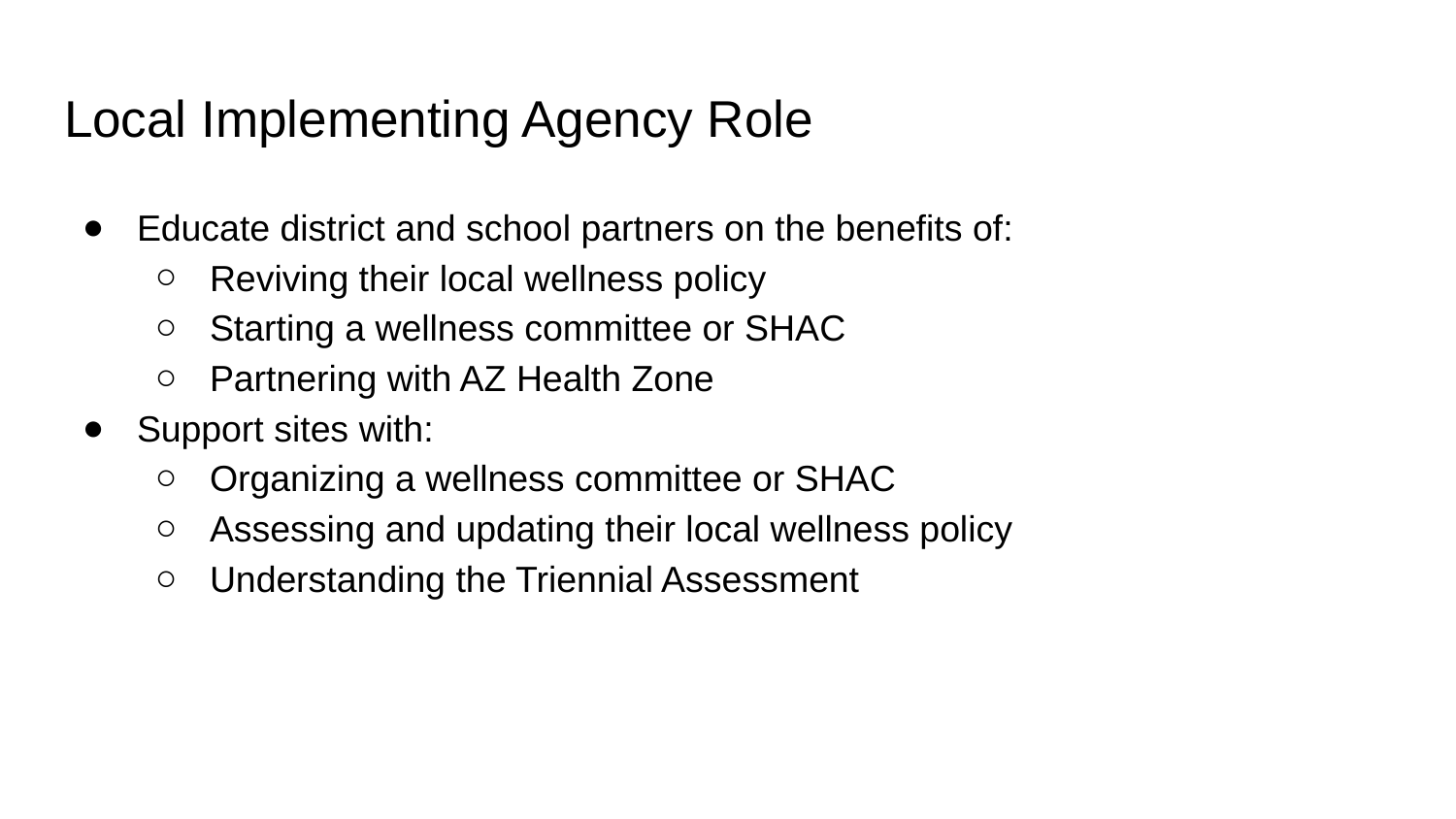

# Local Implementing Agency Role
Educate district and school partners on the benefits of:
Reviving their local wellness policy
Starting a wellness committee or SHAC
Partnering with AZ Health Zone
Support sites with:
Organizing a wellness committee or SHAC
Assessing and updating their local wellness policy
Understanding the Triennial Assessment